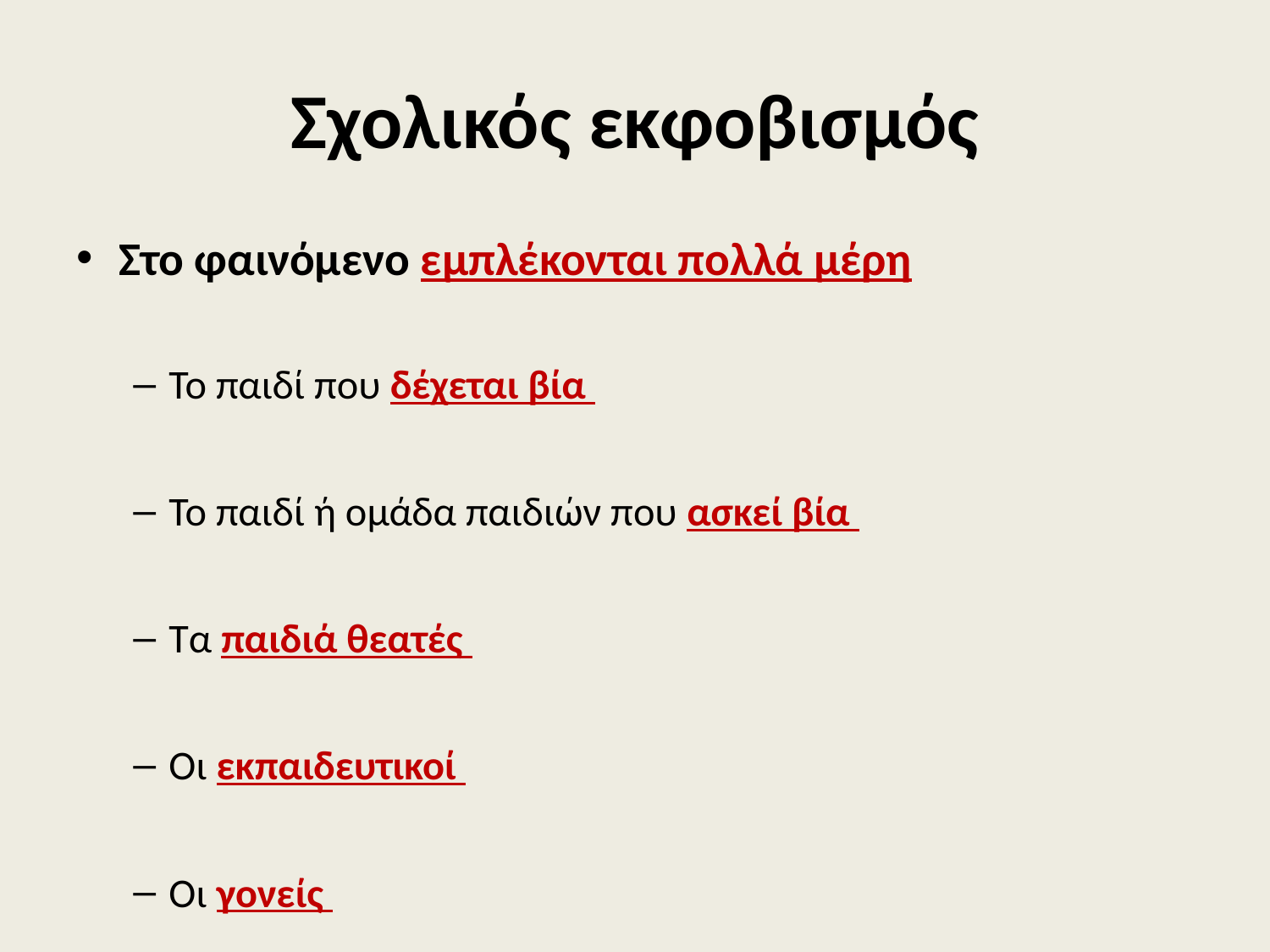

# Σχολικός εκφοβισμός
Στο φαινόμενο εμπλέκονται πολλά μέρη

Το παιδί που δέχεται βία

Το παιδί ή ομάδα παιδιών που ασκεί βία

Τα παιδιά θεατές

Οι εκπαιδευτικοί

Οι γονείς